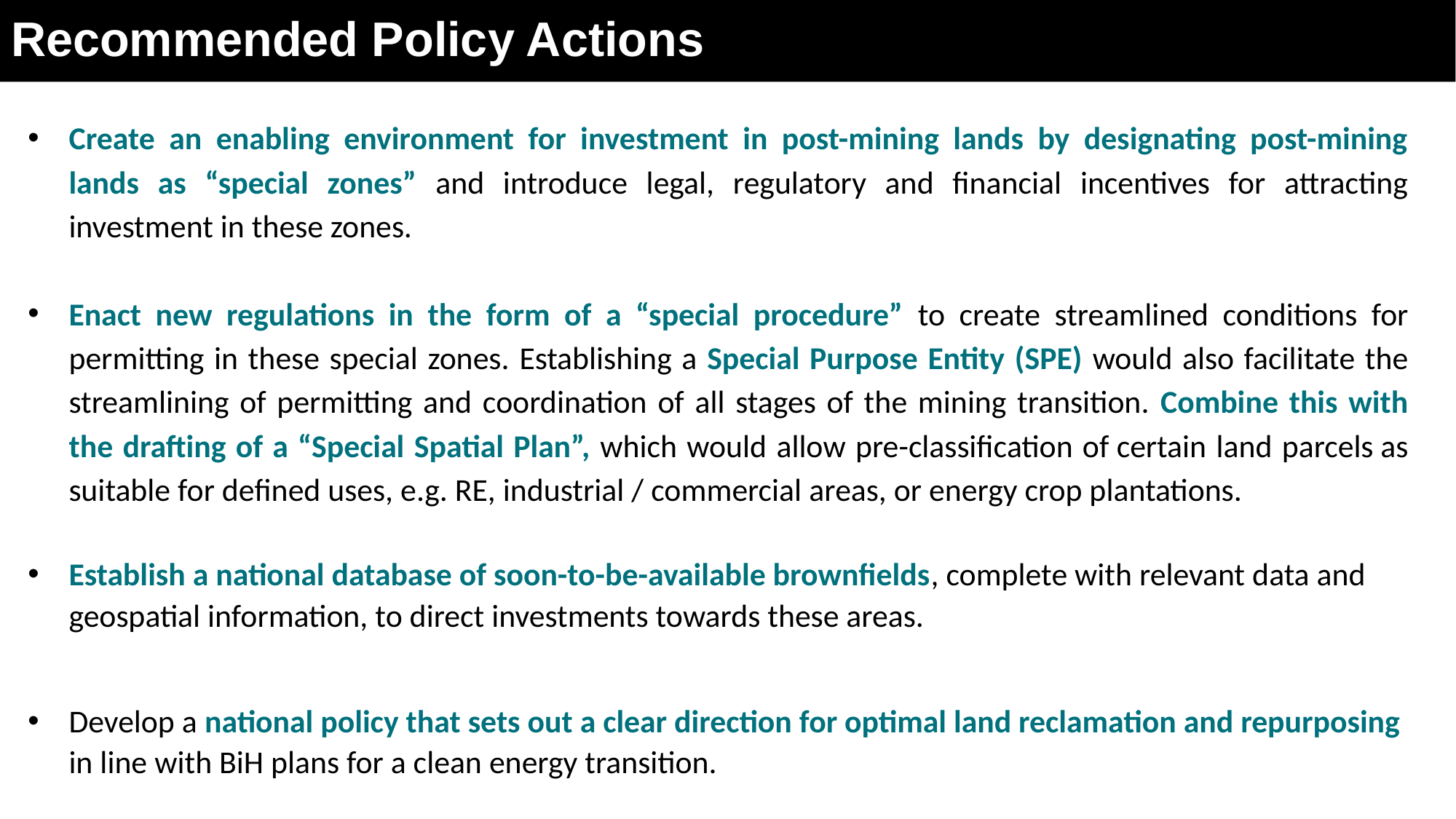

# Recommended Policy Actions
Create an enabling environment for investment in post-mining lands by designating post-mining lands as “special zones” and introduce legal, regulatory and financial incentives for attracting investment in these zones.

Enact new regulations in the form of a “special procedure” to create streamlined conditions for permitting in these special zones. Establishing a Special Purpose Entity (SPE) would also facilitate the streamlining of permitting and coordination of all stages of the mining transition. Combine this with the drafting of a “Special Spatial Plan”, which would allow pre-classification of certain land parcels as suitable for defined uses, e.g. RE, industrial / commercial areas, or energy crop plantations.

Establish a national database of soon-to-be-available brownfields, complete with relevant data and geospatial information, to direct investments towards these areas.

Develop a national policy that sets out a clear direction for optimal land reclamation and repurposing in line with BiH plans for a clean energy transition.